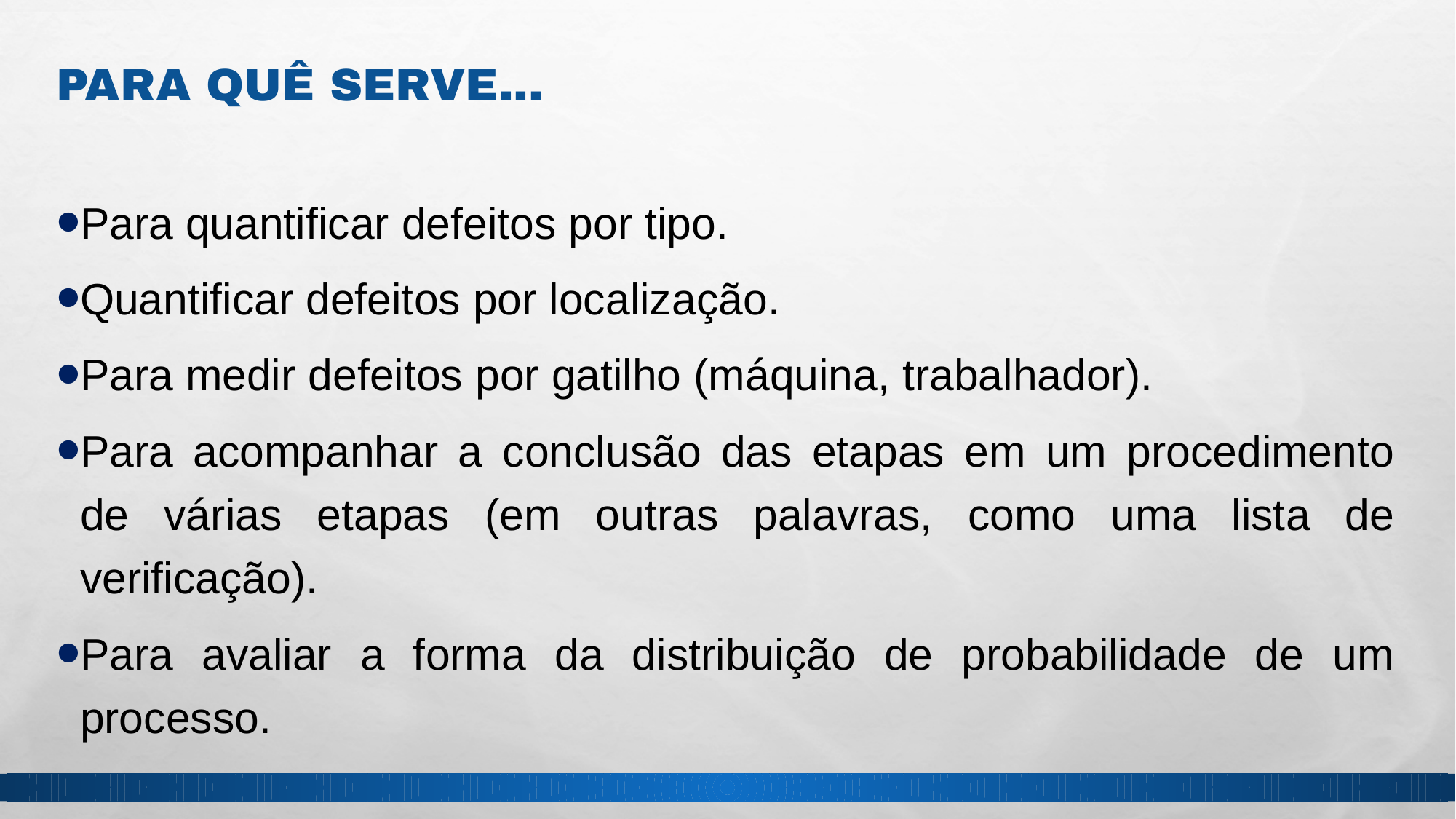

# Para quê serve...
Para quantificar defeitos por tipo.
Quantificar defeitos por localização.
Para medir defeitos por gatilho (máquina, trabalhador).
Para acompanhar a conclusão das etapas em um procedimento de várias etapas (em outras palavras, como uma lista de verificação).
Para avaliar a forma da distribuição de probabilidade de um processo.